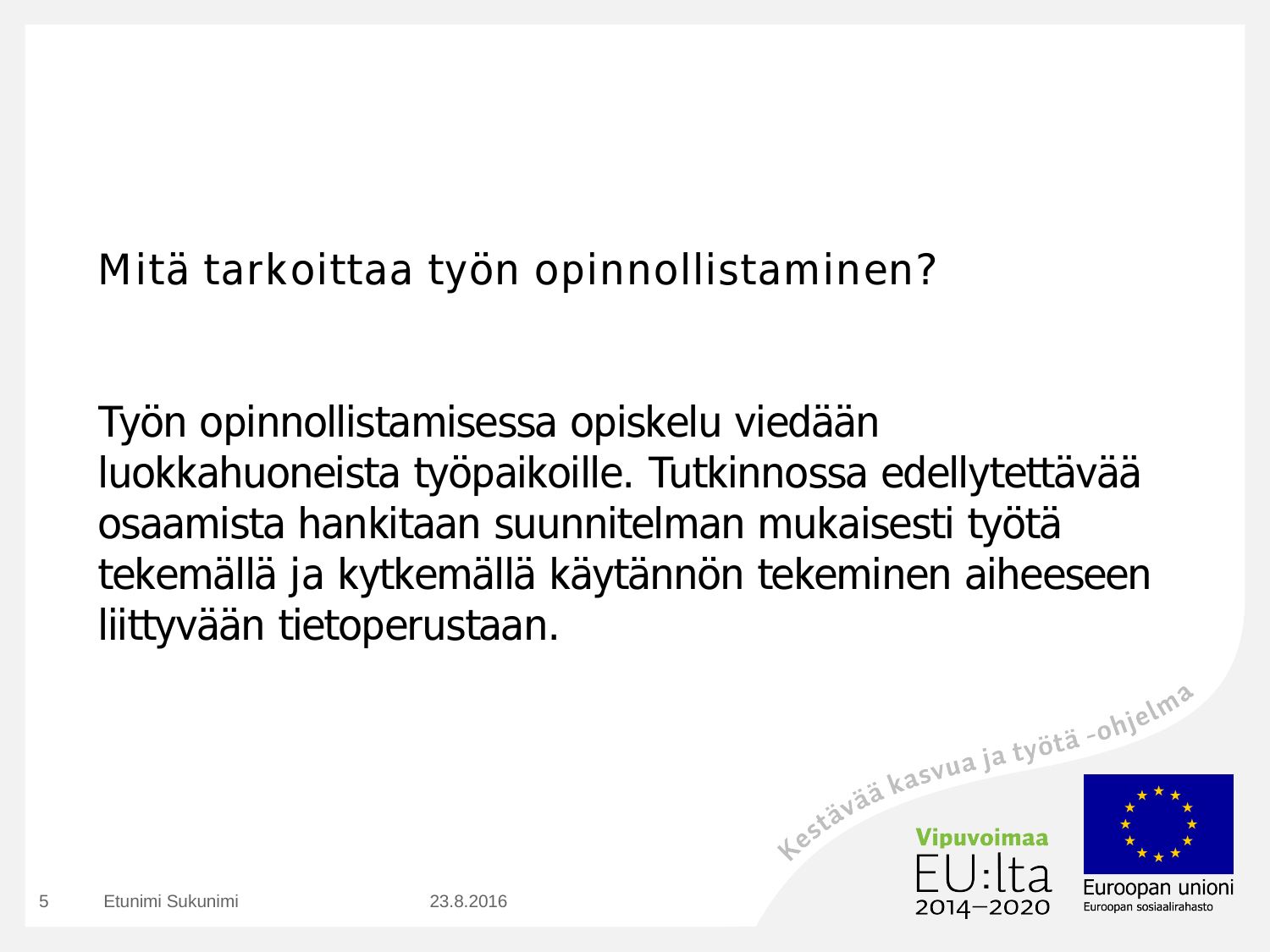

Mitä tarkoittaa työn opinnollistaminen?

Työn opinnollistamisessa opiskelu viedään luokkahuoneista työpaikoille. Tutkinnossa edellytettävää osaamista hankitaan suunnitelman mukaisesti työtä tekemällä ja kytkemällä käytännön tekeminen aiheeseen liittyvään tietoperustaan.
5
Etunimi Sukunimi
23.8.2016